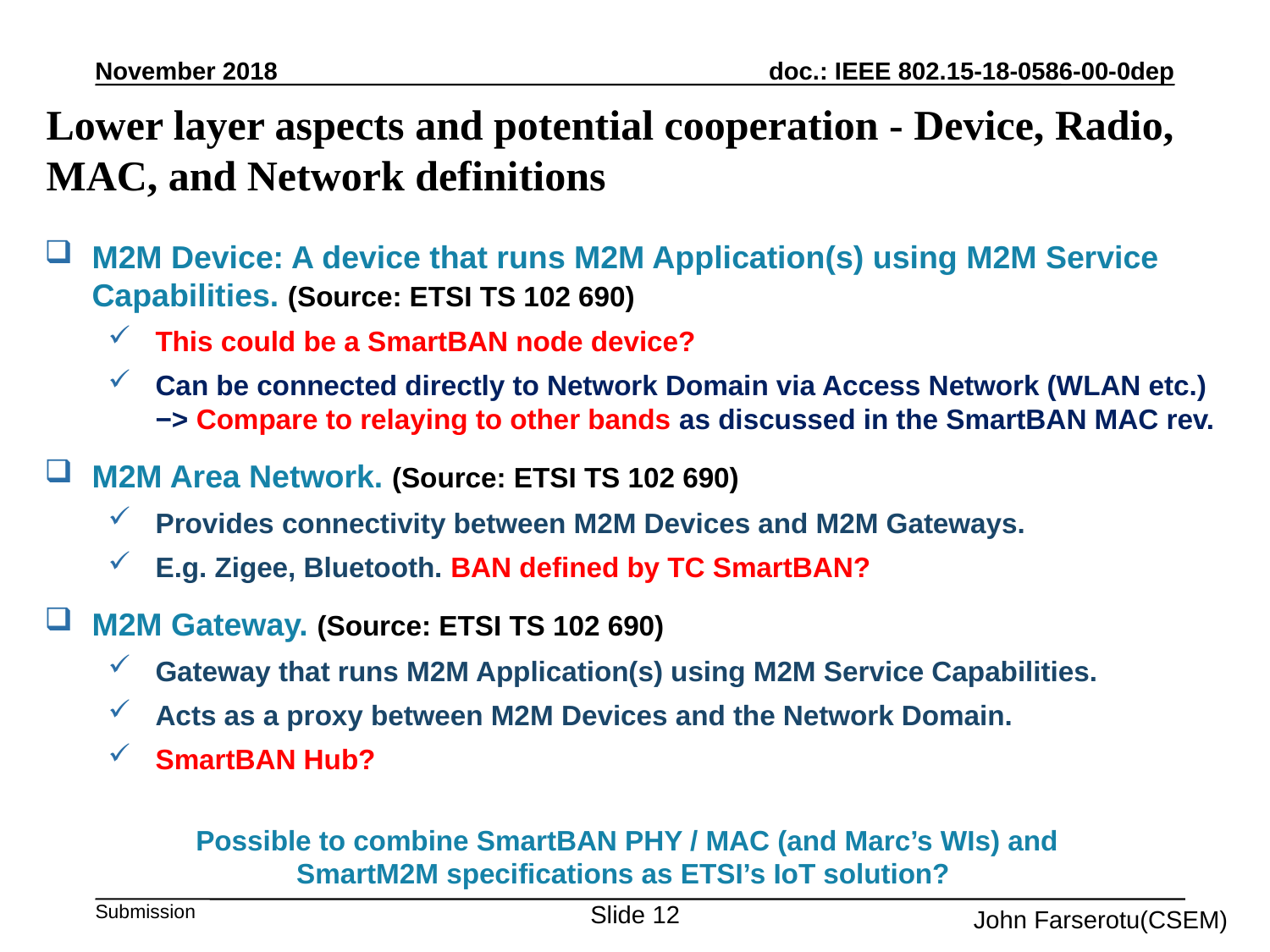

12
November 2018
# Lower layer aspects and potential cooperation - Device, Radio, MAC, and Network definitions
M2M Device: A device that runs M2M Application(s) using M2M Service Capabilities. (Source: ETSI TS 102 690)
This could be a SmartBAN node device?
Can be connected directly to Network Domain via Access Network (WLAN etc.) −> Compare to relaying to other bands as discussed in the SmartBAN MAC rev.
M2M Area Network. (Source: ETSI TS 102 690)
Provides connectivity between M2M Devices and M2M Gateways.
E.g. Zigee, Bluetooth. BAN defined by TC SmartBAN?
M2M Gateway. (Source: ETSI TS 102 690)
Gateway that runs M2M Application(s) using M2M Service Capabilities.
Acts as a proxy between M2M Devices and the Network Domain.
SmartBAN Hub?
Possible to combine SmartBAN PHY / MAC (and Marc’s WIs) and SmartM2M specifications as ETSI’s IoT solution?
Slide 12
John Farserotu(CSEM)